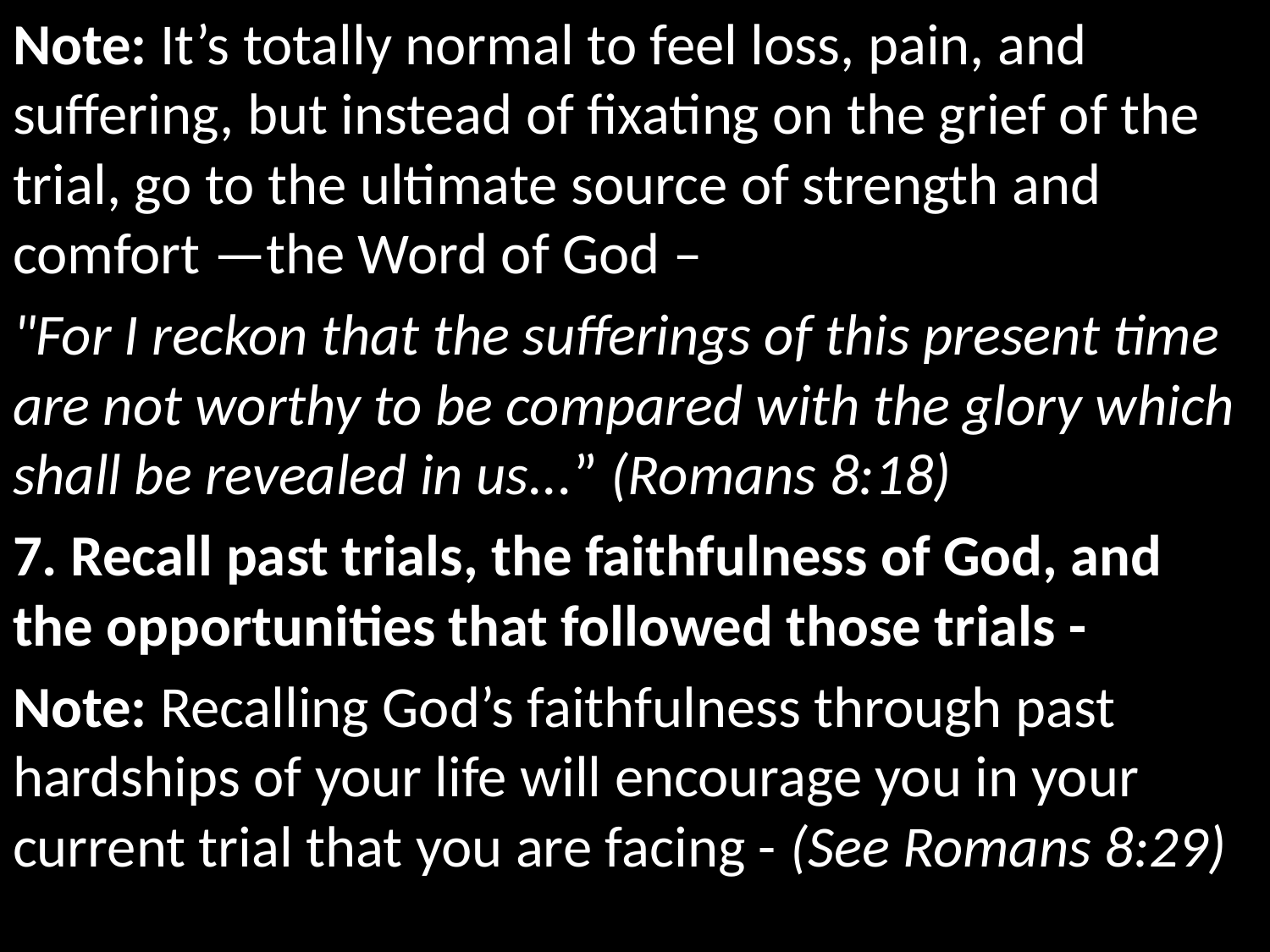

Note: It’s totally normal to feel loss, pain, and suffering, but instead of fixating on the grief of the trial, go to the ultimate source of strength and comfort —the Word of God –
"For I reckon that the sufferings of this present time are not worthy to be compared with the glory which shall be revealed in us...” (Romans 8:18)
7. Recall past trials, the faithfulness of God, and the opportunities that followed those trials -
Note: Recalling God’s faithfulness through past hardships of your life will encourage you in your current trial that you are facing - (See Romans 8:29)